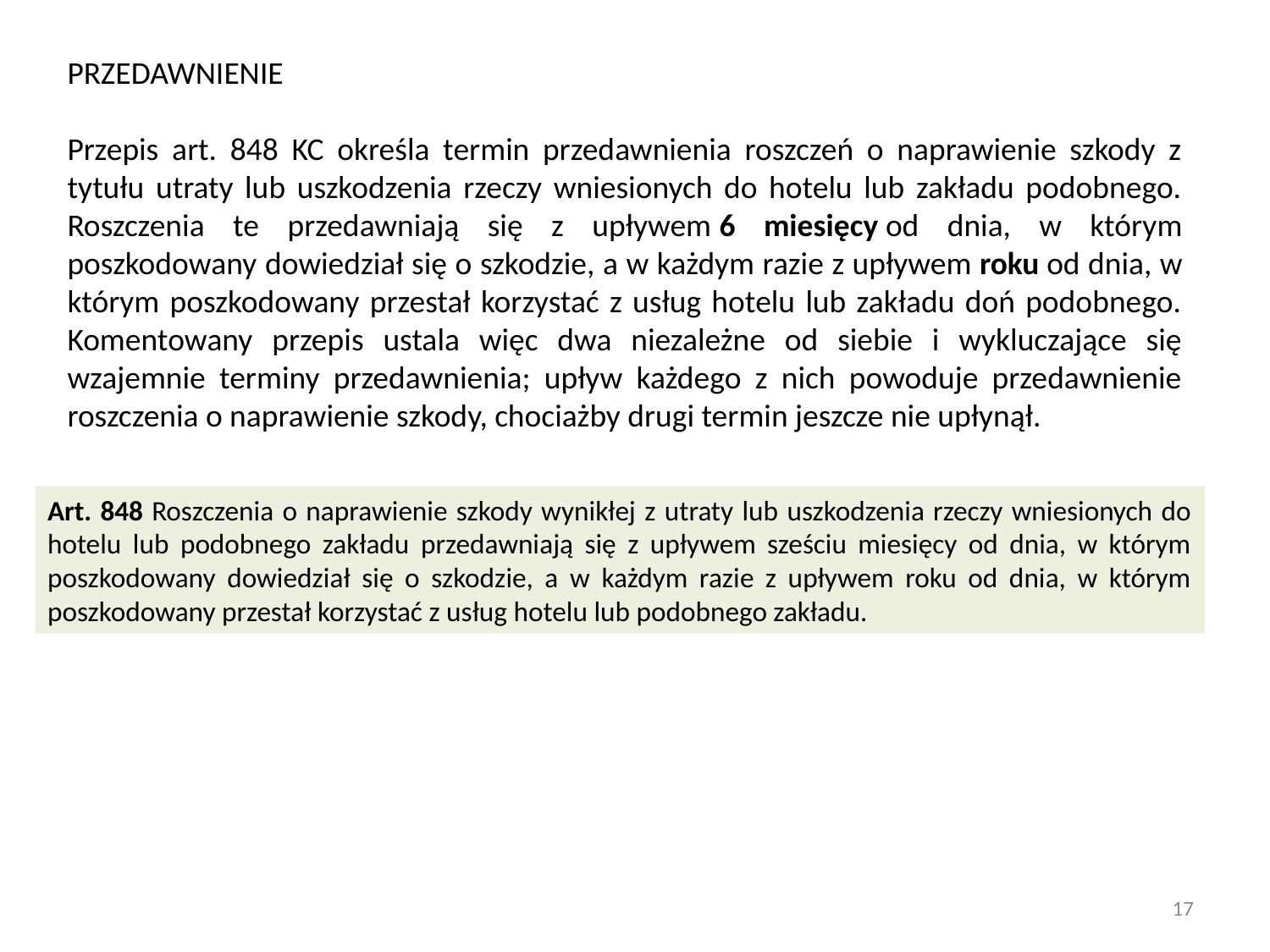

PRZEDAWNIENIE

Przepis art. 848 KC określa termin przedawnienia roszczeń o naprawienie szkody z tytułu utraty lub uszkodzenia rzeczy wniesionych do hotelu lub zakładu podobnego. Roszczenia te przedawniają się z upływem 6 miesięcy od dnia, w którym poszkodowany dowiedział się o szkodzie, a w każdym razie z upływem roku od dnia, w którym poszkodowany przestał korzystać z usług hotelu lub zakładu doń podobnego. Komentowany przepis ustala więc dwa niezależne od siebie i wykluczające się wzajemnie terminy przedawnienia; upływ każdego z nich powoduje przedawnienie roszczenia o naprawienie szkody, chociażby drugi termin jeszcze nie upłynął.
Art. 848 Roszczenia o naprawienie szkody wynikłej z utraty lub uszkodzenia rzeczy wniesionych do hotelu lub podobnego zakładu przedawniają się z upływem sześciu miesięcy od dnia, w którym poszkodowany dowiedział się o szkodzie, a w każdym razie z upływem roku od dnia, w którym poszkodowany przestał korzystać z usług hotelu lub podobnego zakładu.
17